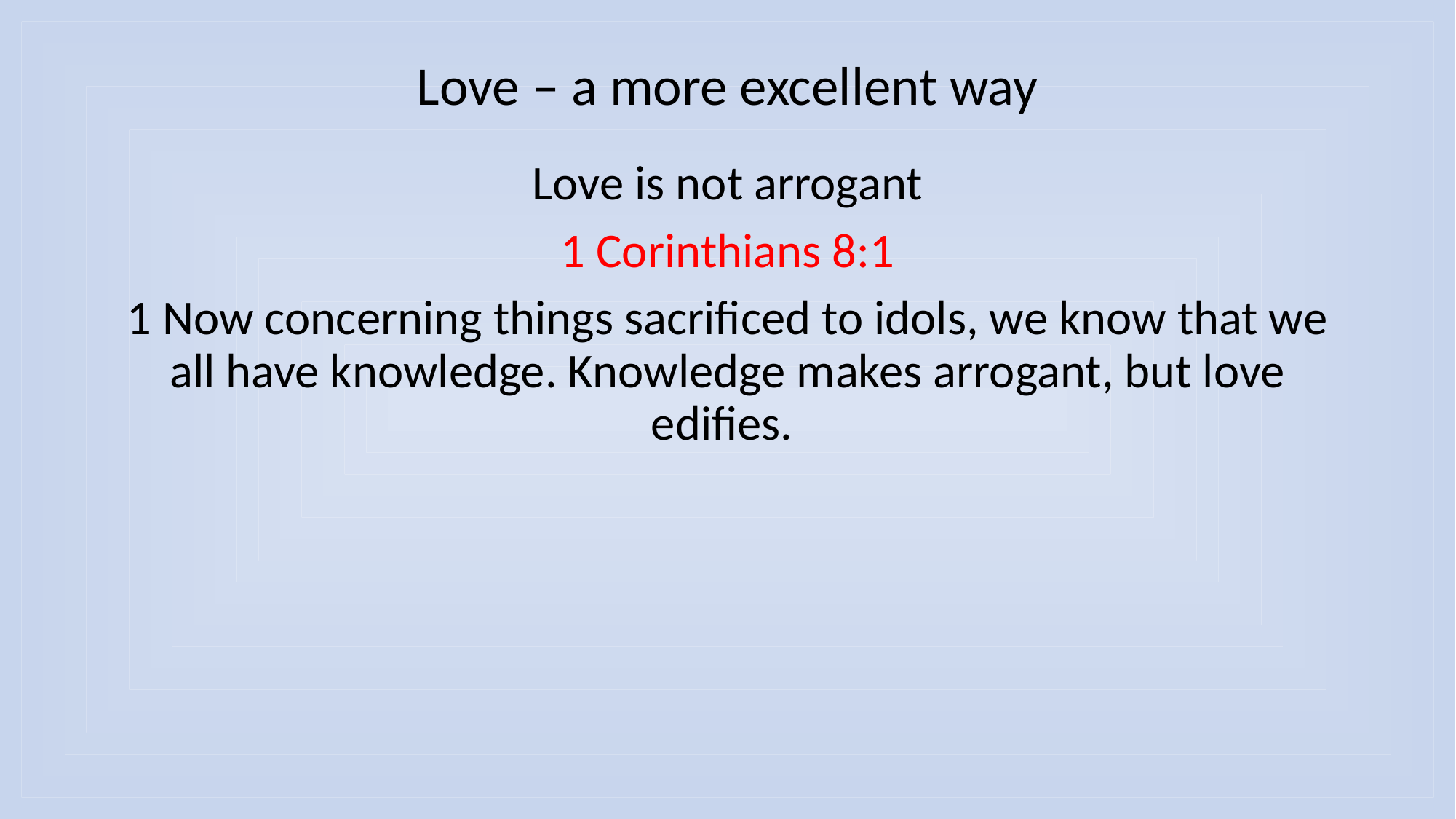

# Love – a more excellent way
Love is not arrogant
1 Corinthians 8:1
1 Now concerning things sacrificed to idols, we know that we all have knowledge. Knowledge makes arrogant, but love edifies.